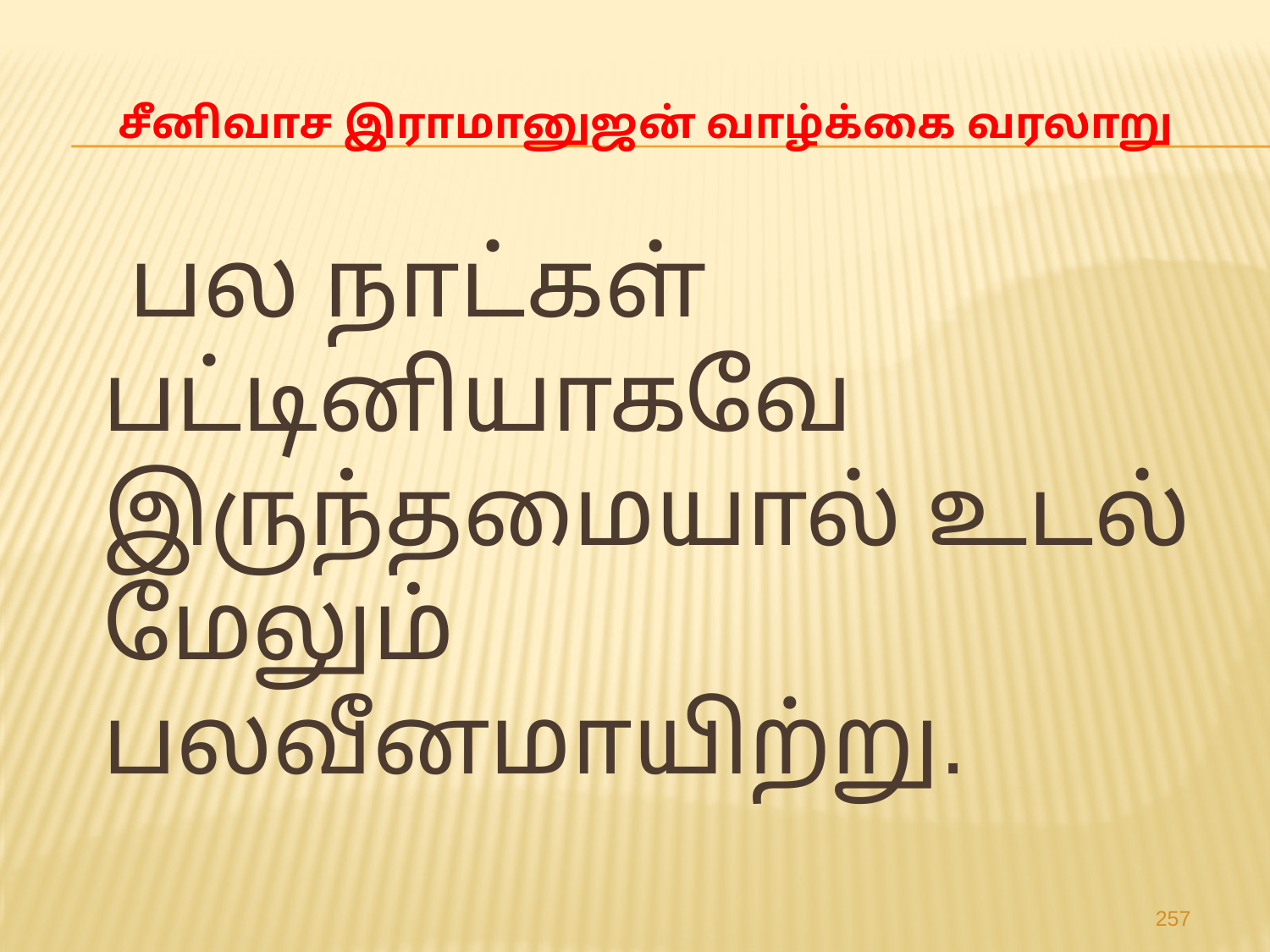

# சீனிவாச இராமானுஜன் வாழ்க்கை வரலாறு
   பல நாட்கள் பட்டினியாகவே இருந்தமையால் உடல் மேலும் பலவீனமாயிற்று.

257